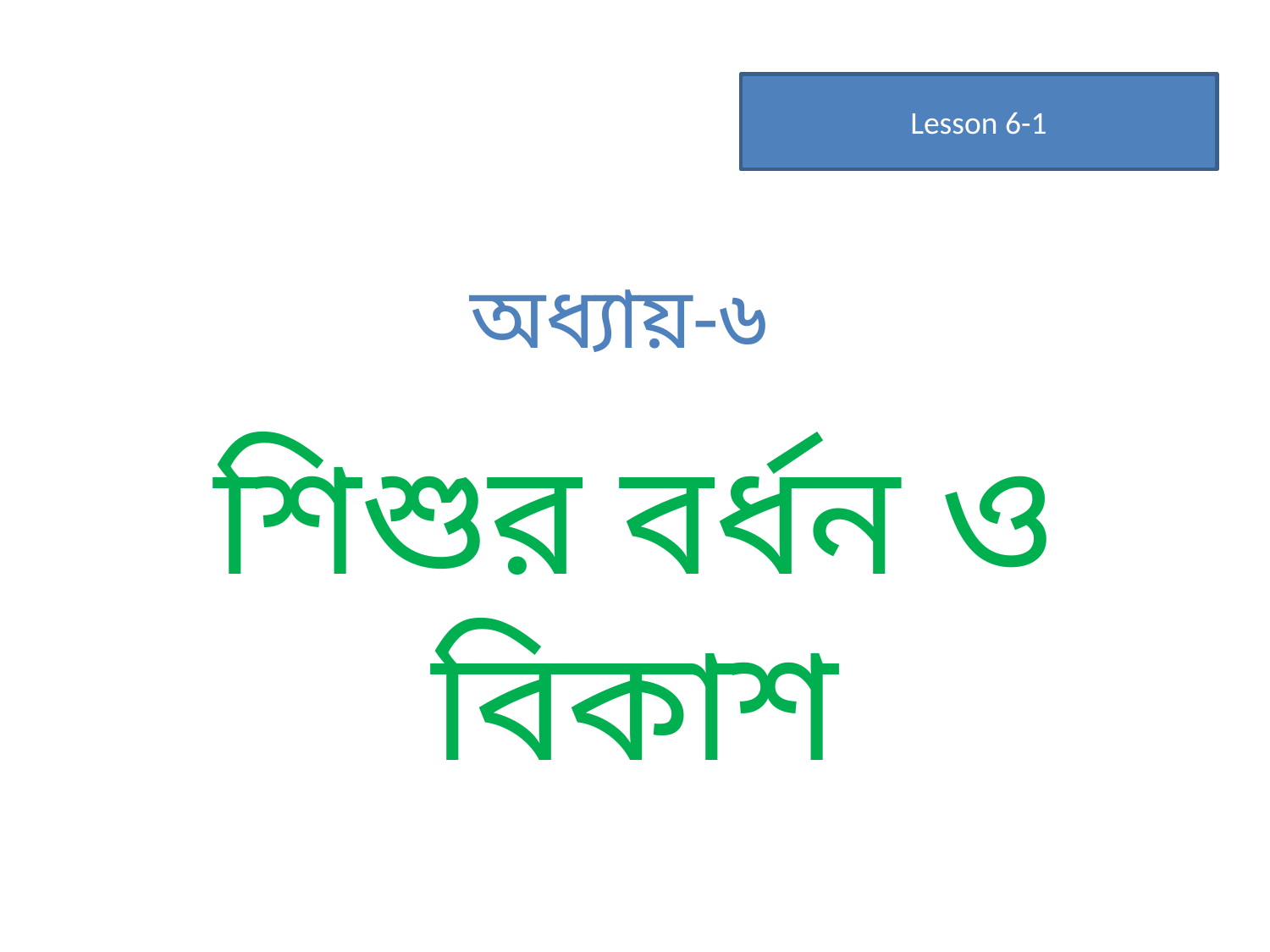

Lesson 6-1

অধ্যায়-৬
শিশুর বর্ধন ও বিকাশ